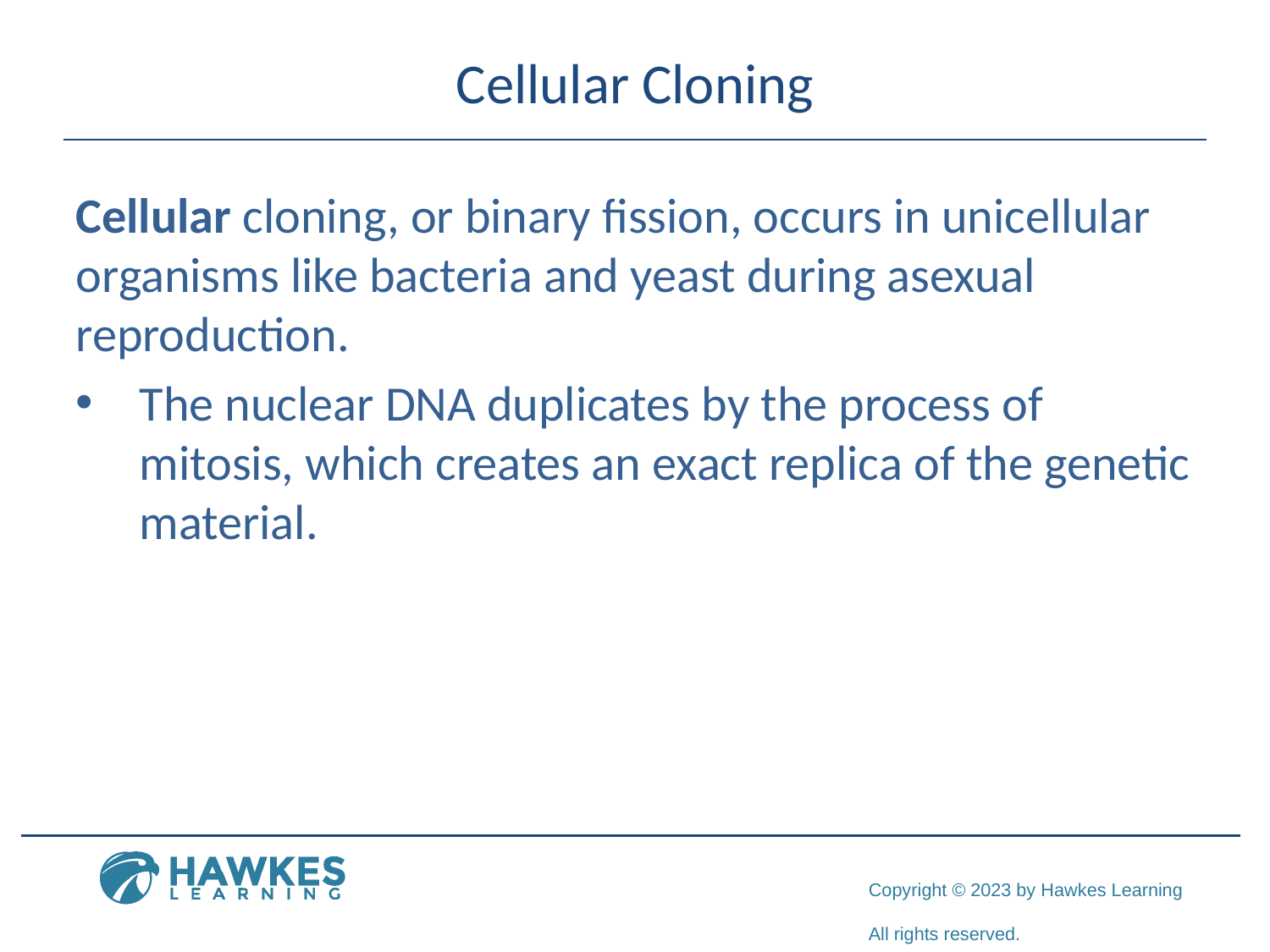

# Cellular Cloning
Cellular cloning, or binary fission, occurs in unicellular organisms like bacteria and yeast during asexual reproduction.
The nuclear DNA duplicates by the process of mitosis, which creates an exact replica of the genetic material.